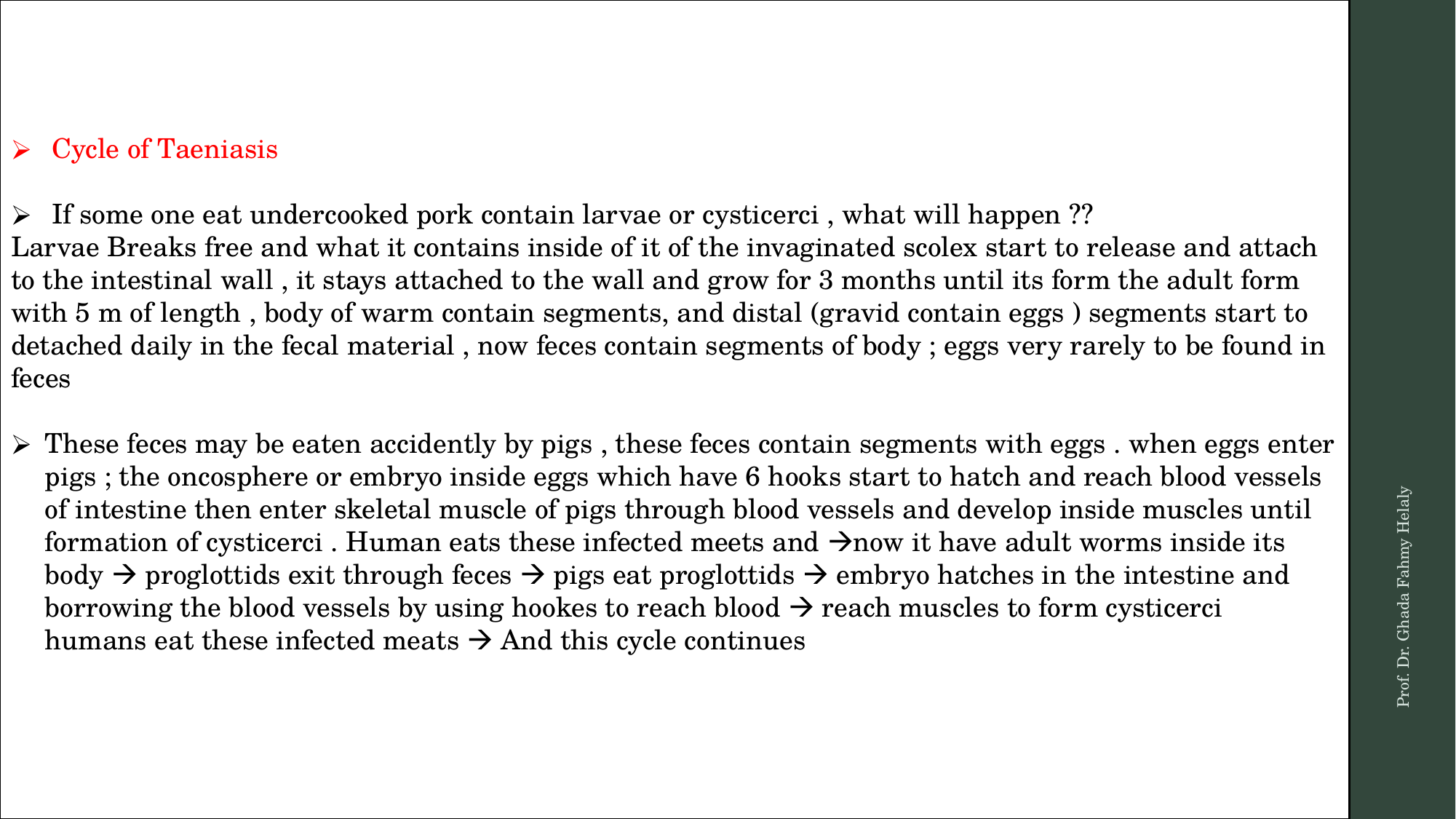

Cycle of Taeniasis

If some one eat undercooked pork contain larvae or cysticerci , what will happen ??
Larvae Breaks free and what it contains inside of it of the invaginated scolex start to release and attach to the intestinal wall , it stays attached to the wall and grow for 3 months until its form the adult form with 5 m of length , body of warm contain segments, and distal (gravid contain eggs ) segments start to detached daily in the fecal material , now feces contain segments of body ; eggs very rarely to be found in feces

These feces may be eaten accidently by pigs , these feces contain segments with eggs . when eggs enter pigs ; the oncosphere or embryo inside eggs which have 6 hooks start to hatch and reach blood vessels of intestine then enter skeletal muscle of pigs through blood vessels and develop inside muscles until formation of cysticerci . Human eats these infected meets and 🡪now it have adult worms inside its body 🡪 proglottids exit through feces 🡪 pigs eat proglottids 🡪 embryo hatches in the intestine and borrowing the blood vessels by using hookes to reach blood 🡪 reach muscles to form cysticerci        humans eat these infected meats 🡪 And this cycle continues

Prof. Dr. Ghada Fahmy Helaly